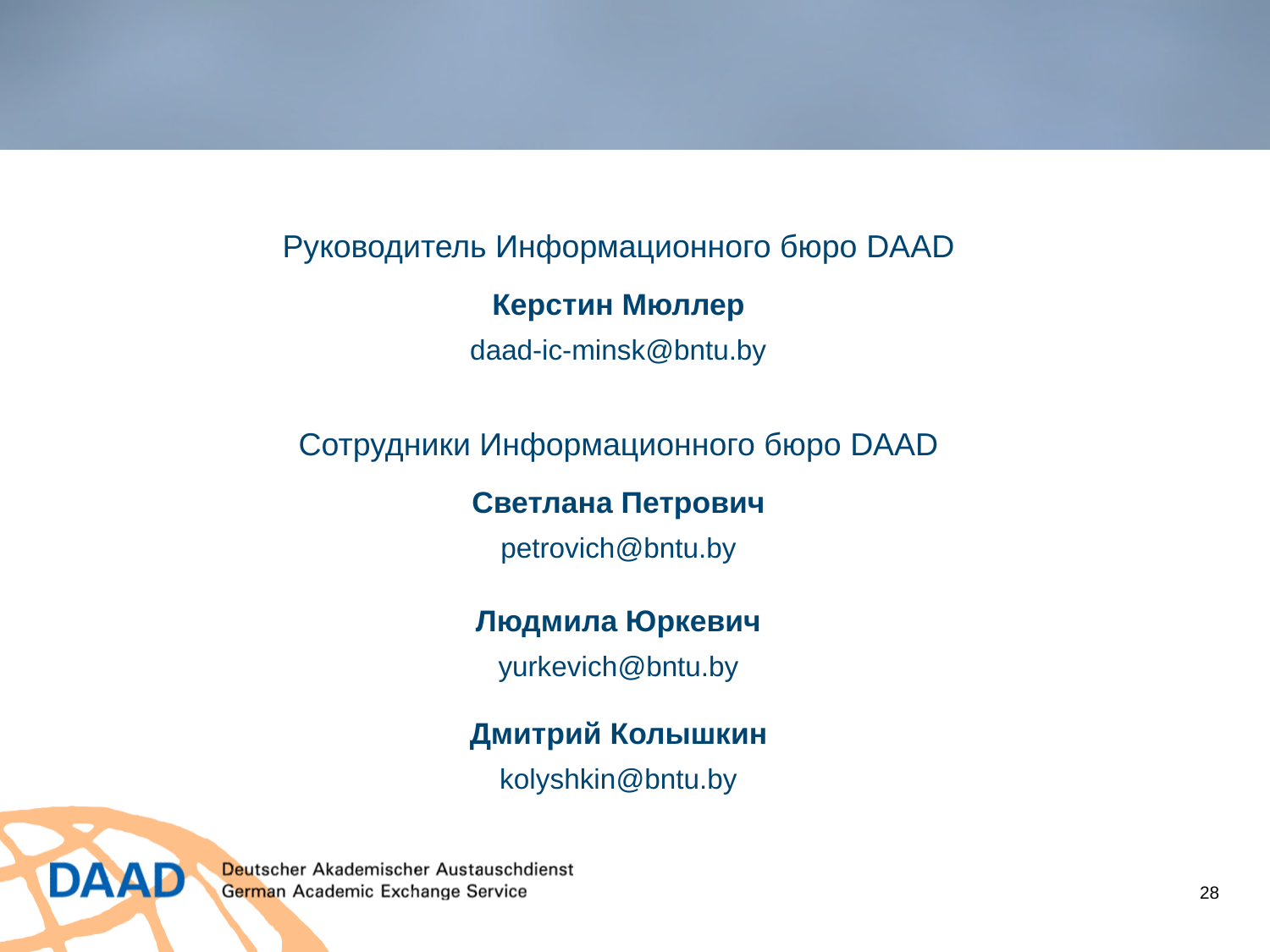

#

Руководитель Информационного бюро DAAD

Керстин Мюллер

daad-ic-minsk@bntu.by

Сотрудники Информационного бюро DAAD

Светлана Петрович

petrovich@bntu.by

Людмила Юркевич

yurkevich@bntu.by

Дмитрий Колышкин

kolyshkin@bntu.by

28